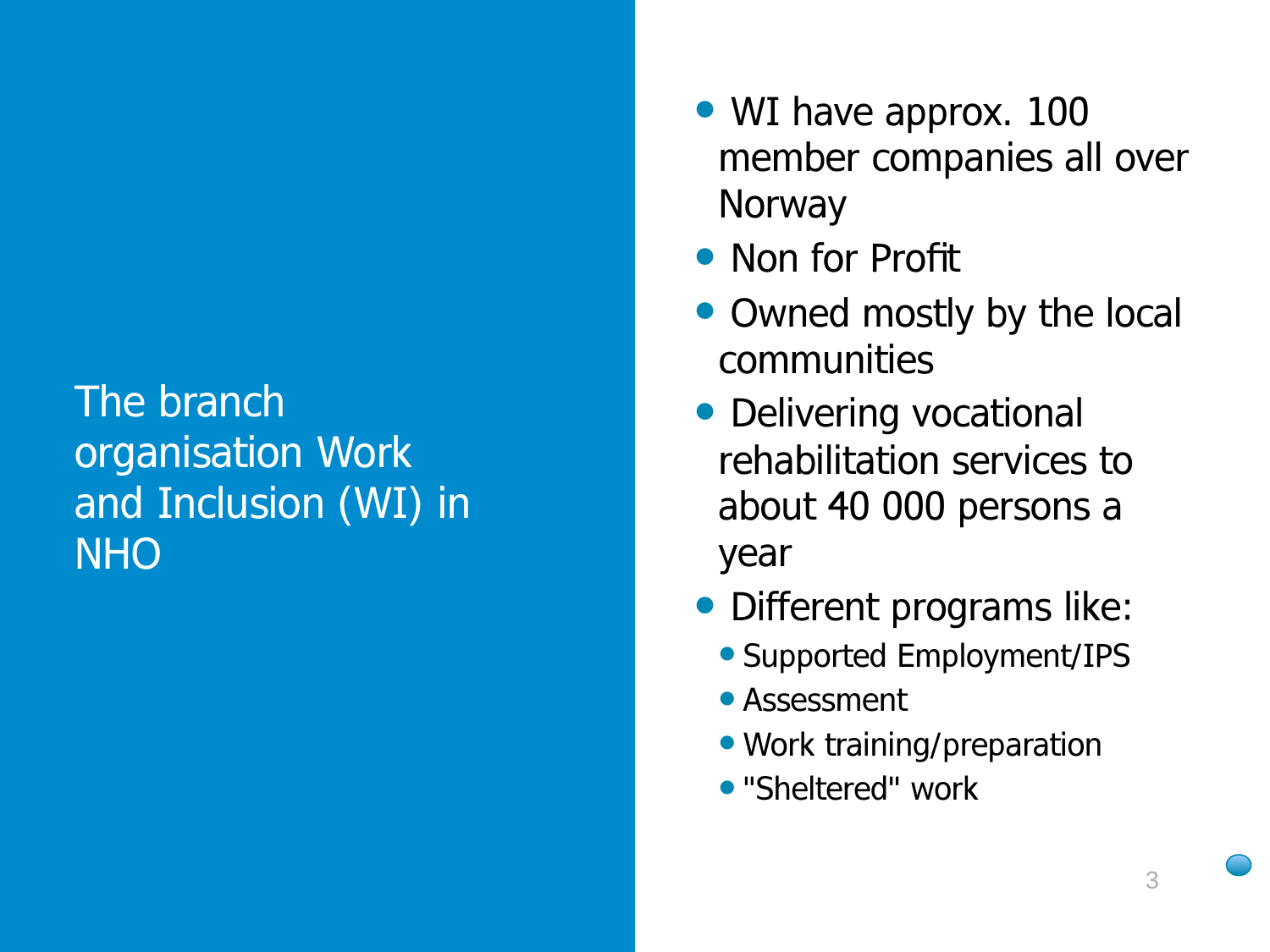

WI have approx. 100 member companies all over Norway
 Non for Profit
 Owned mostly by the local communities
 Delivering vocational rehabilitation services to about 40 000 persons a year
 Different programs like:
Supported Employment/IPS
Assessment
Work training/preparation
"Sheltered" work

# The branch organisation Work and Inclusion (WI) in NHO
3